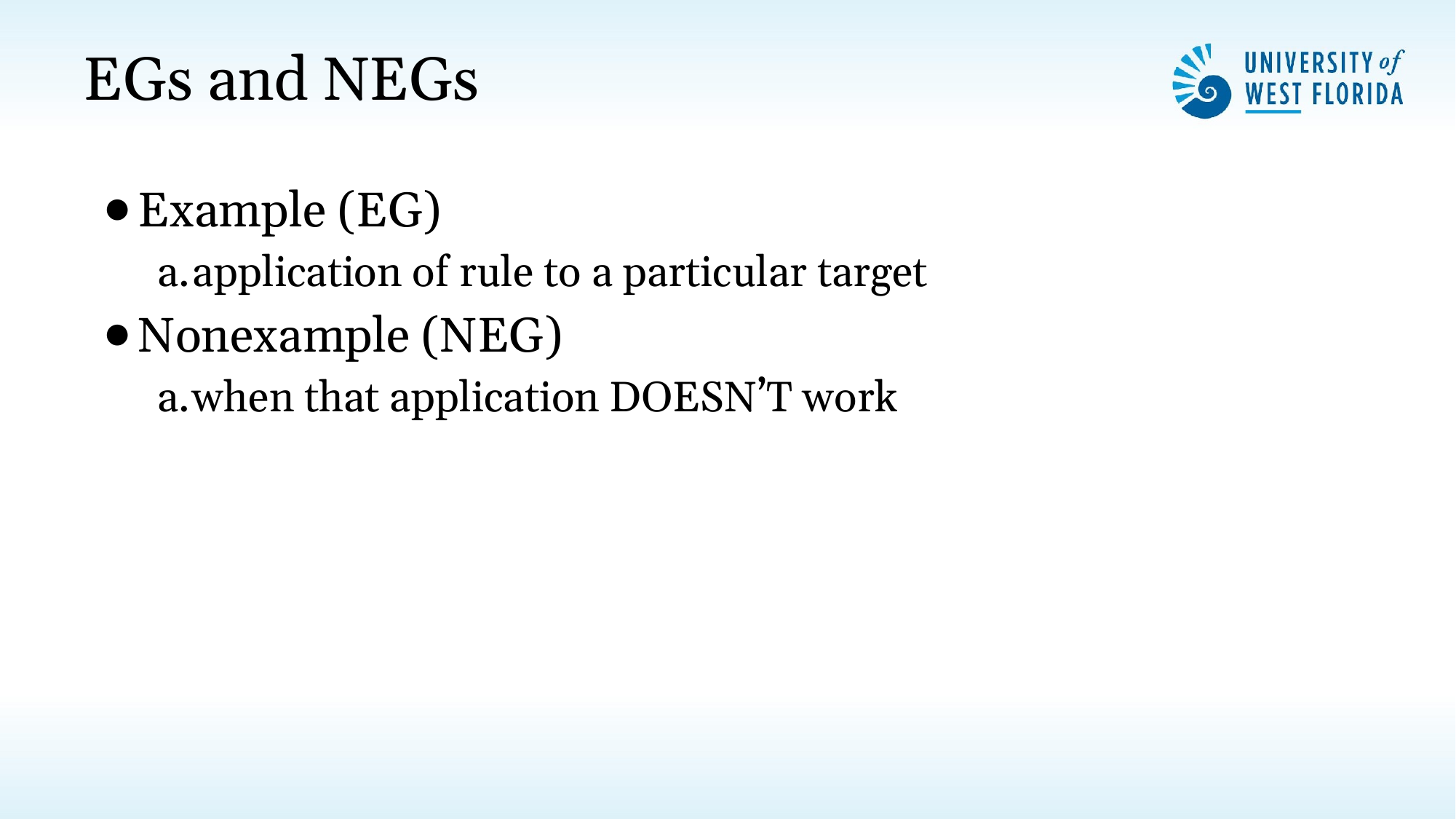

# EGs and NEGs
Example (EG)
application of rule to a particular target
Nonexample (NEG)
when that application DOESN’T work